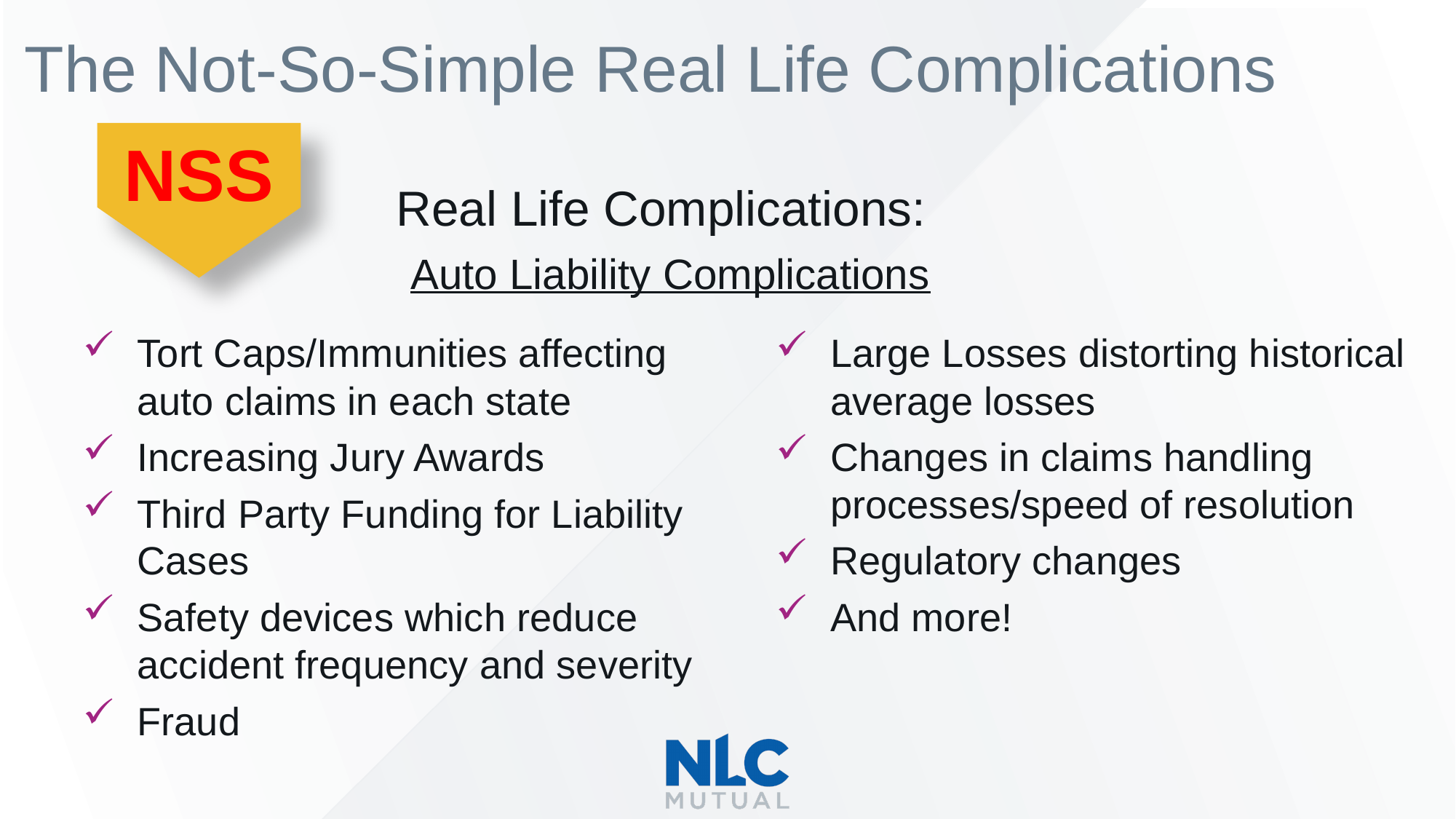

The Not-So-Simple Real Life Complications

NSS
Real Life Complications:
Auto Liability Complications
Tort Caps/Immunities affecting auto claims in each state
Increasing Jury Awards
Third Party Funding for Liability Cases
Safety devices which reduce accident frequency and severity
Fraud
Large Losses distorting historical average losses
Changes in claims handling processes/speed of resolution
Regulatory changes
And more!